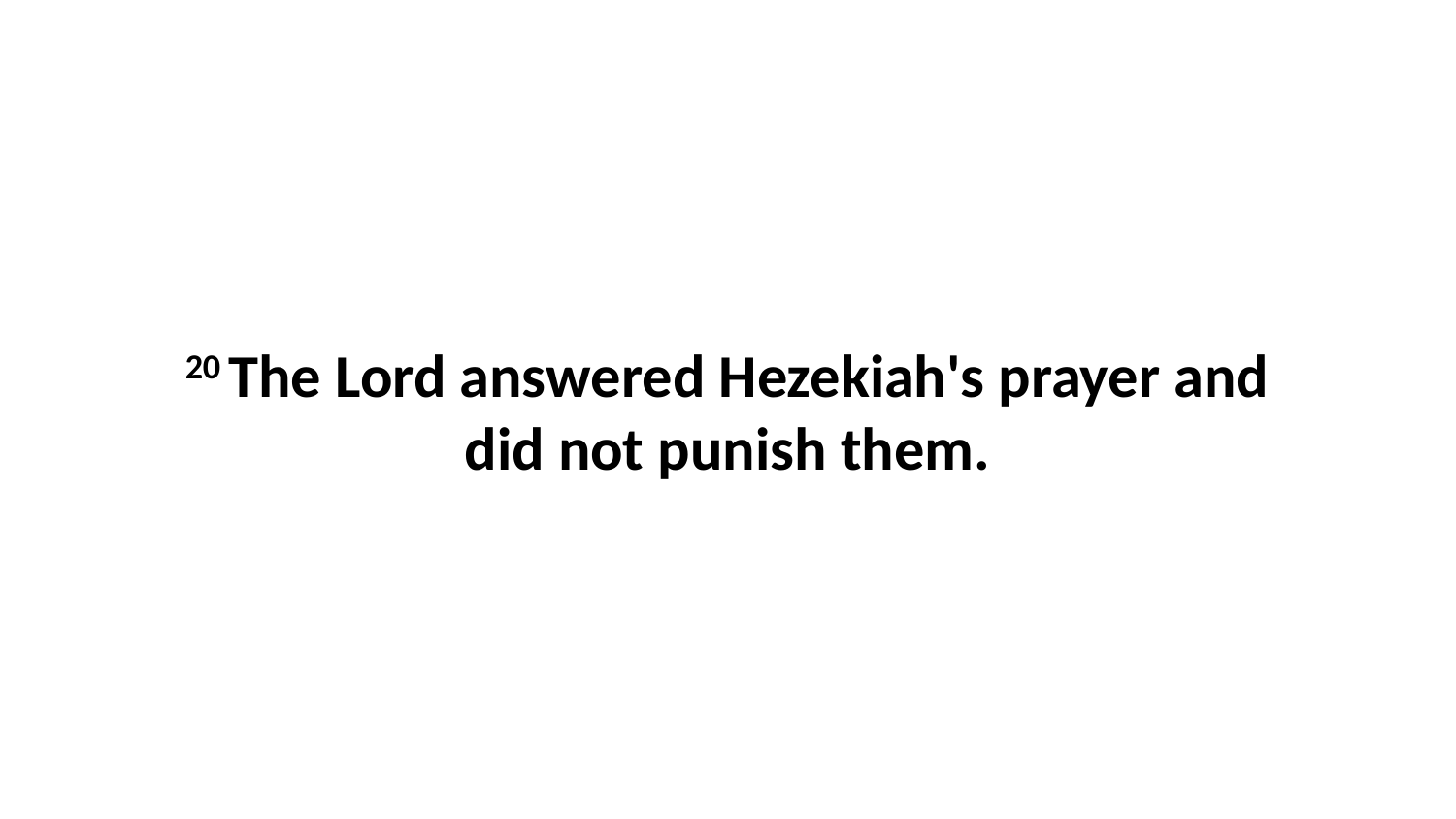

20 The Lord answered Hezekiah's prayer and did not punish them.